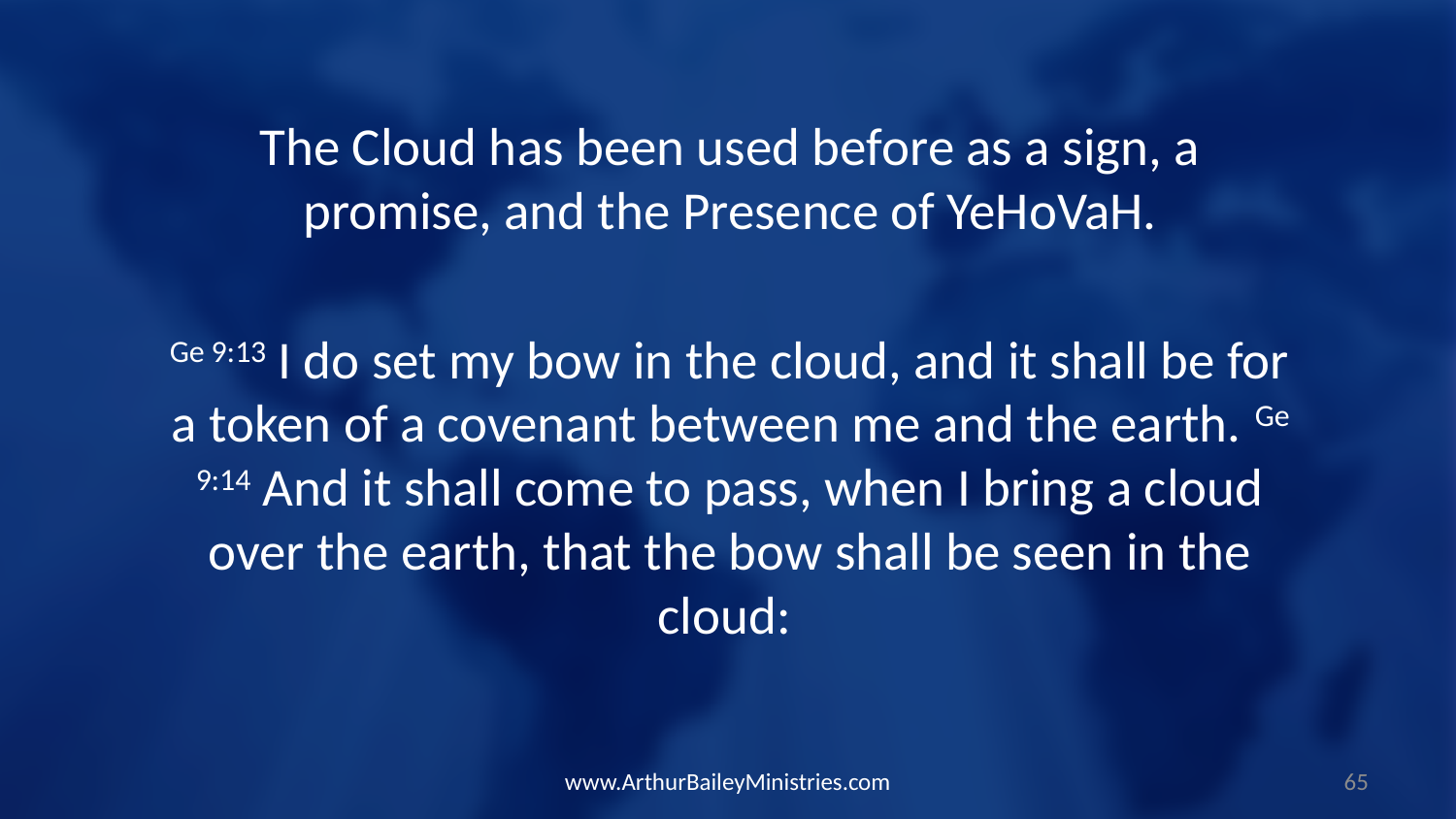

The Cloud has been used before as a sign, a promise, and the Presence of YeHoVaH.

Ge 9:13 I do set my bow in the cloud, and it shall be for a token of a covenant between me and the earth. Ge 9:14 And it shall come to pass, when I bring a cloud over the earth, that the bow shall be seen in the cloud:

www.ArthurBaileyMinistries.com
65